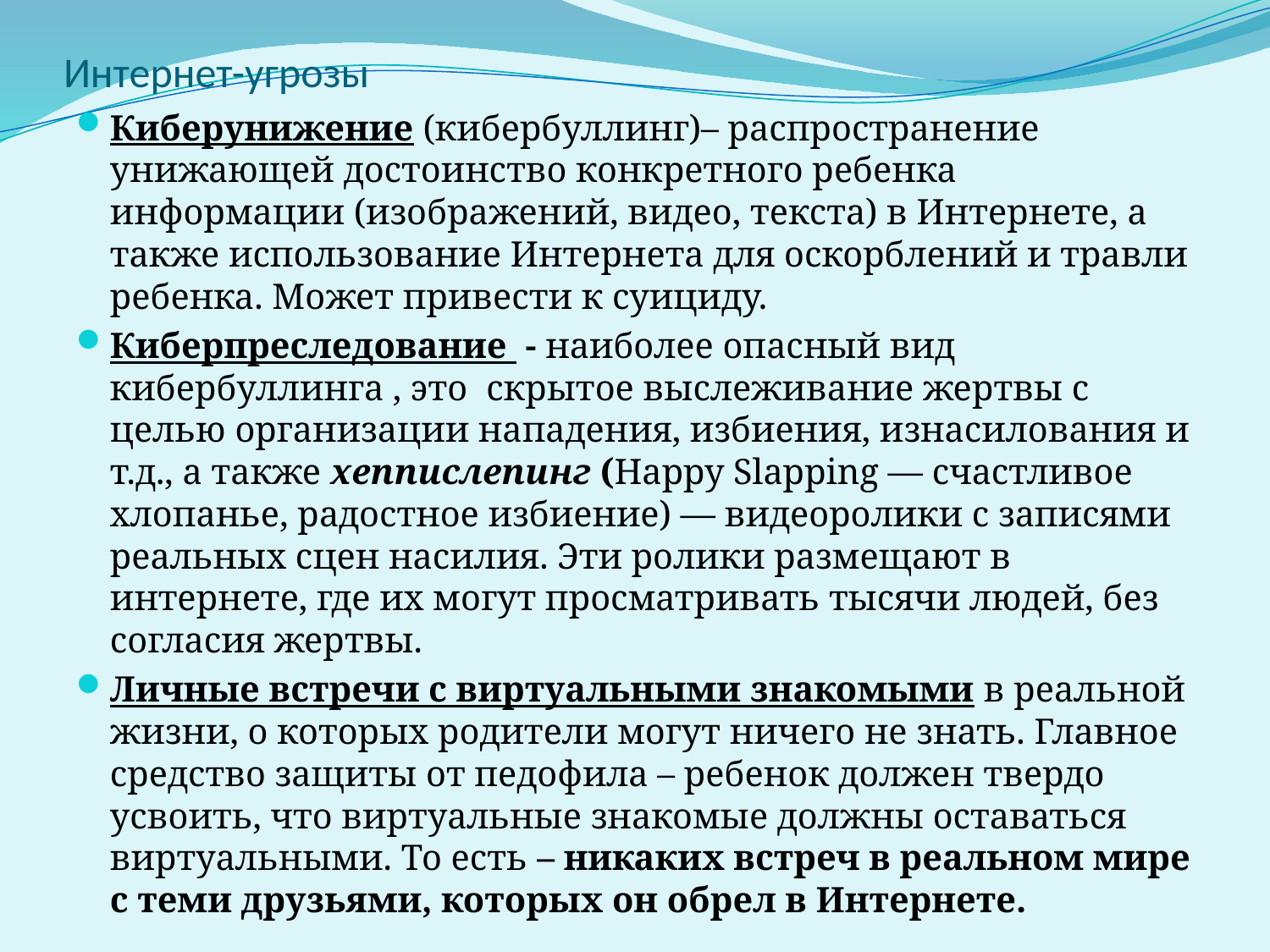

# Интернет-угрозы
Киберунижение (кибербуллинг)– распространение унижающей достоинство конкретного ребенка информации (изображений, видео, текста) в Интернете, а также использование Интернета для оскорблений и травли ребенка. Может привести к суициду.
Киберпреследование  - наиболее опасный вид кибербуллинга , это  скрытое выслеживание жертвы с целью организации нападения, избиения, изнасилования и т.д., а также хеппислепинг (Happy Slapping — счастливое хлопанье, радостное избиение) — видеоролики с записями реальных сцен насилия. Эти ролики размещают в интернете, где их могут просматривать тысячи людей, без согласия жертвы.
Личные встречи с виртуальными знакомыми в реальной жизни, о которых родители могут ничего не знать. Главное средство защиты от педофила – ребенок должен твердо усвоить, что виртуальные знакомые должны оставаться виртуальными. То есть – никаких встреч в реальном мире с теми друзьями, которых он обрел в Интернете.